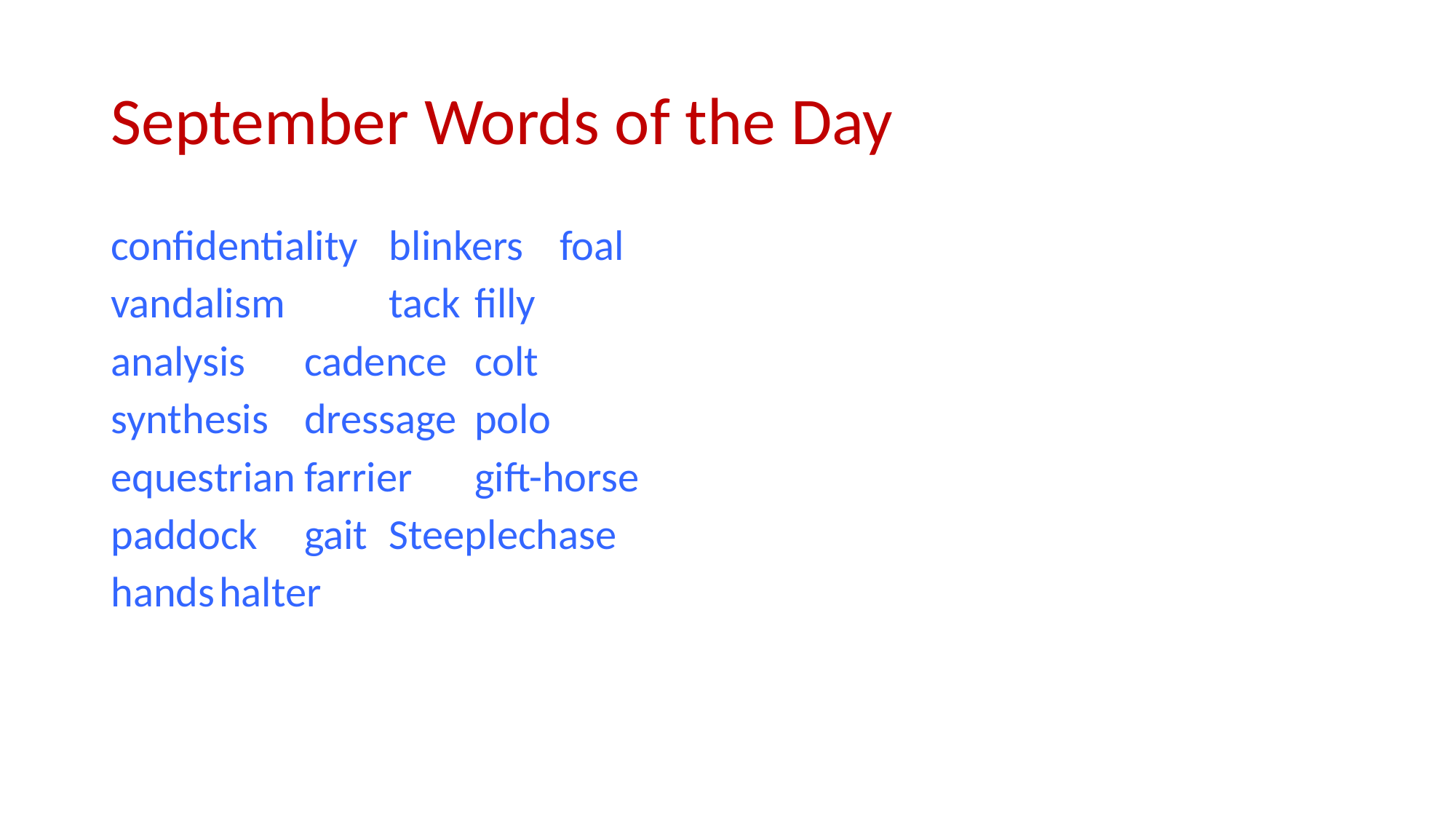

# September Words of the Day
confidentiality 	blinkers		foal
vandalism         	tack			filly
analysis		cadence		colt
synthesis		dressage		polo
equestrian		farrier		gift-horse
paddock		gait			Steeplechase
hands		halter